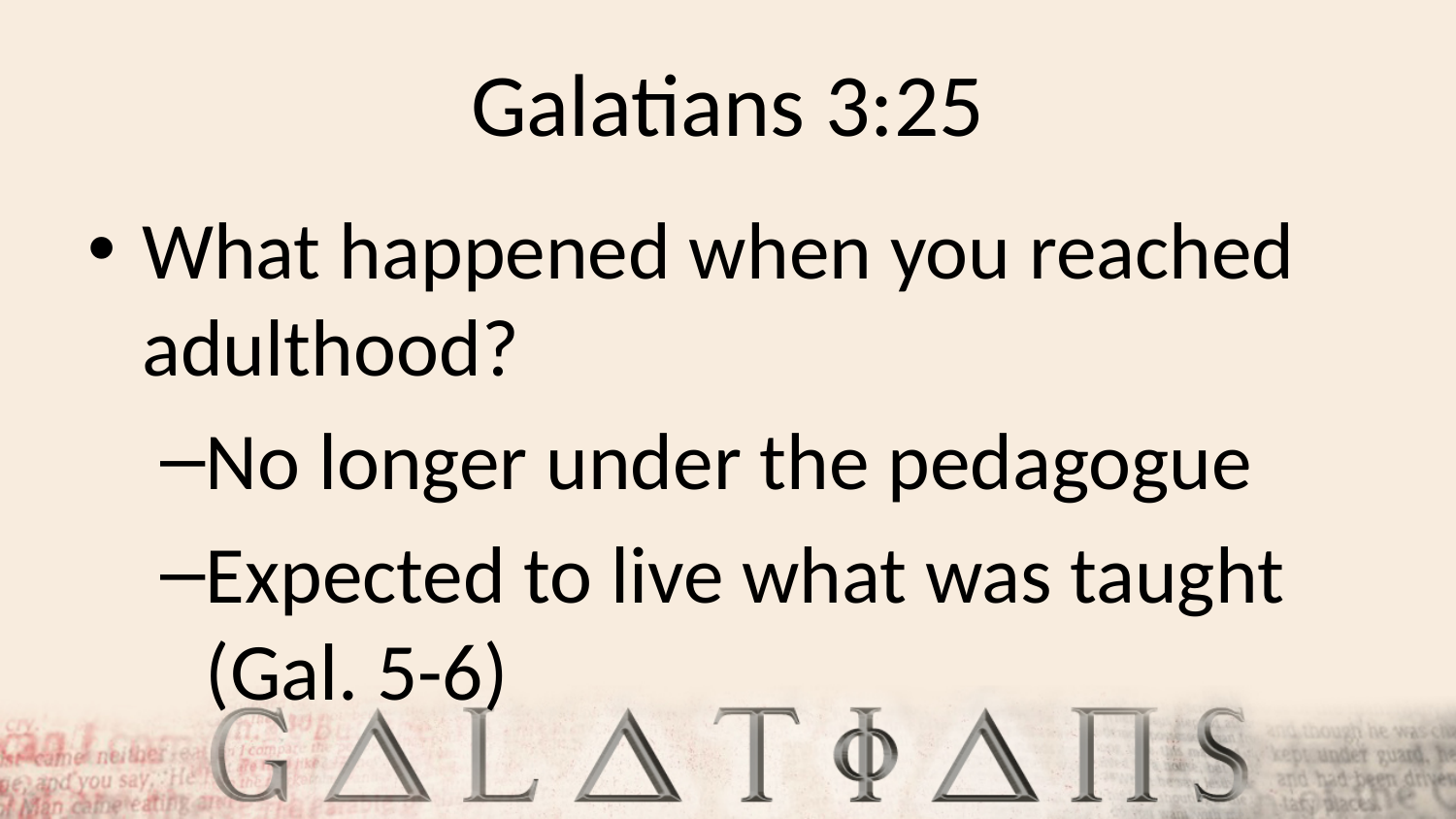

# Galatians 3:25
What happened when you reached adulthood?
No longer under the pedagogue
Expected to live what was taught (Gal. 5-6)